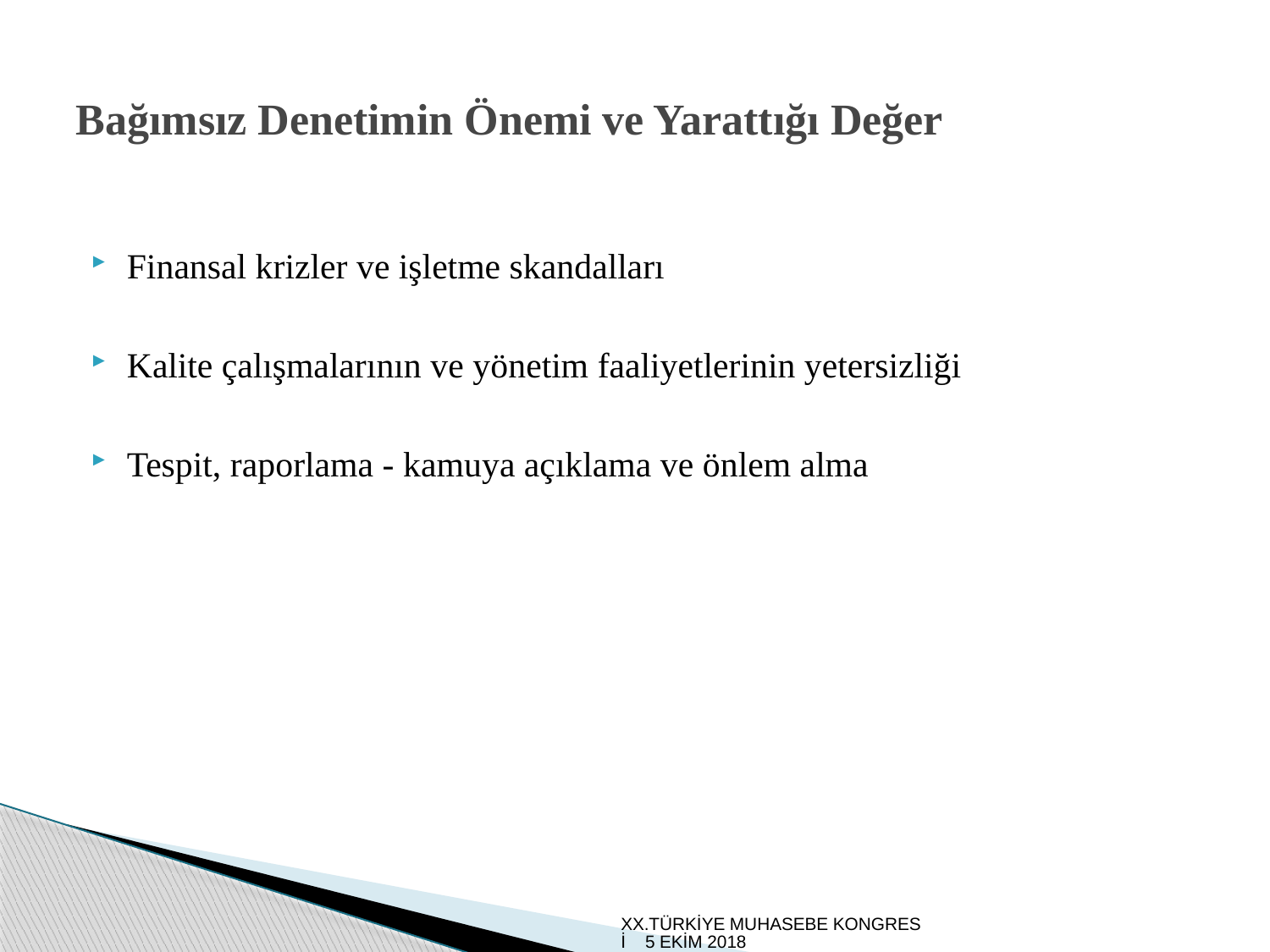

# Bağımsız Denetimin Önemi ve Yarattığı Değer
Finansal krizler ve işletme skandalları

Kalite çalışmalarının ve yönetim faaliyetlerinin yetersizliği

Tespit, raporlama - kamuya açıklama ve önlem alma

XX.TÜRKİYE MUHASEBE KONGRESİ    5 EKİM 2018